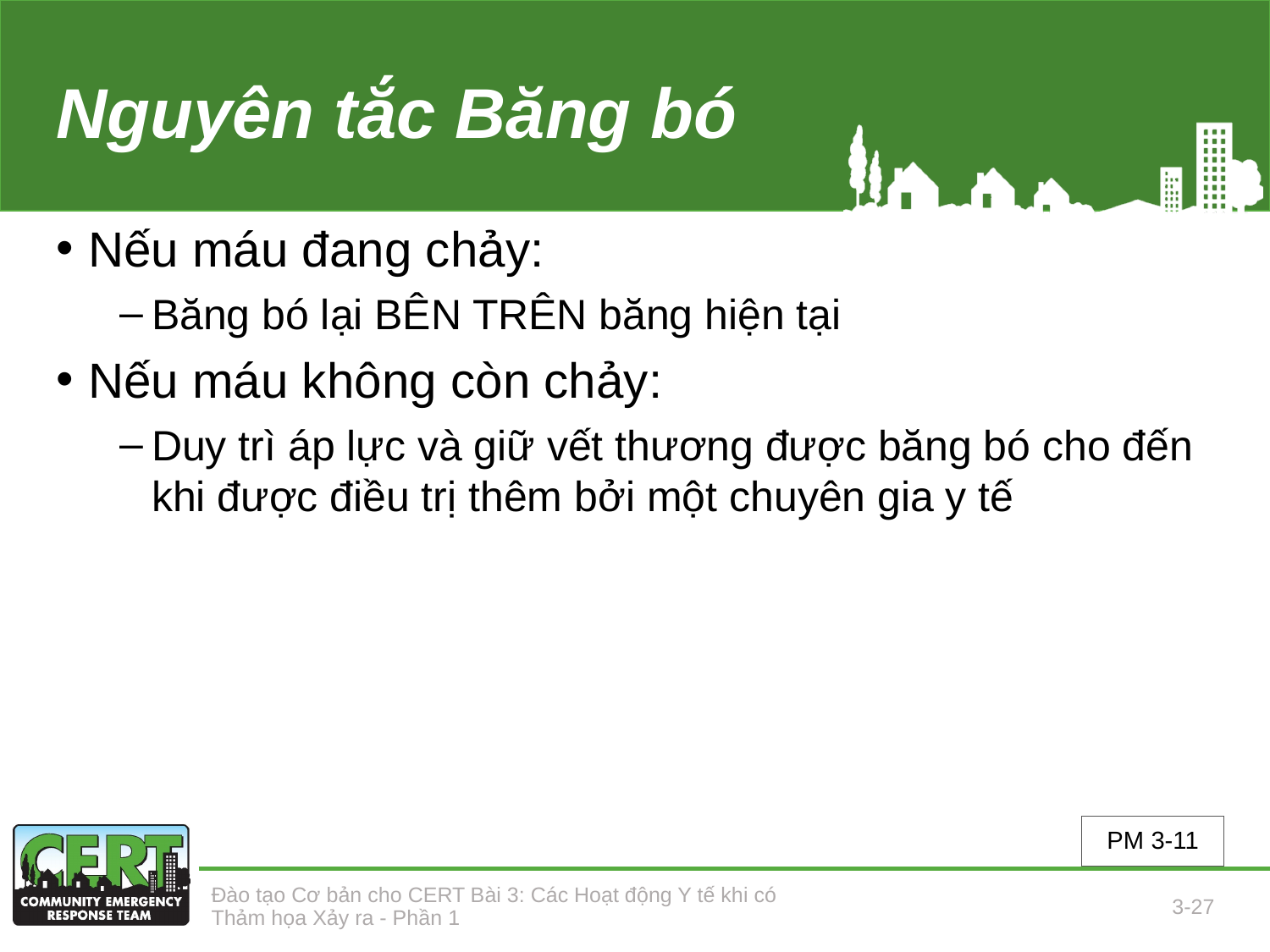

# Nguyên tắc Băng bó
Nếu máu đang chảy:
Băng bó lại BÊN TRÊN băng hiện tại
Nếu máu không còn chảy:
Duy trì áp lực và giữ vết thương được băng bó cho đến khi được điều trị thêm bởi một chuyên gia y tế

PM 3-11
Đào tạo Cơ bản cho CERT Bài 3: Các Hoạt động Y tế khi có Thảm họa Xảy ra - Phần 1
3-27